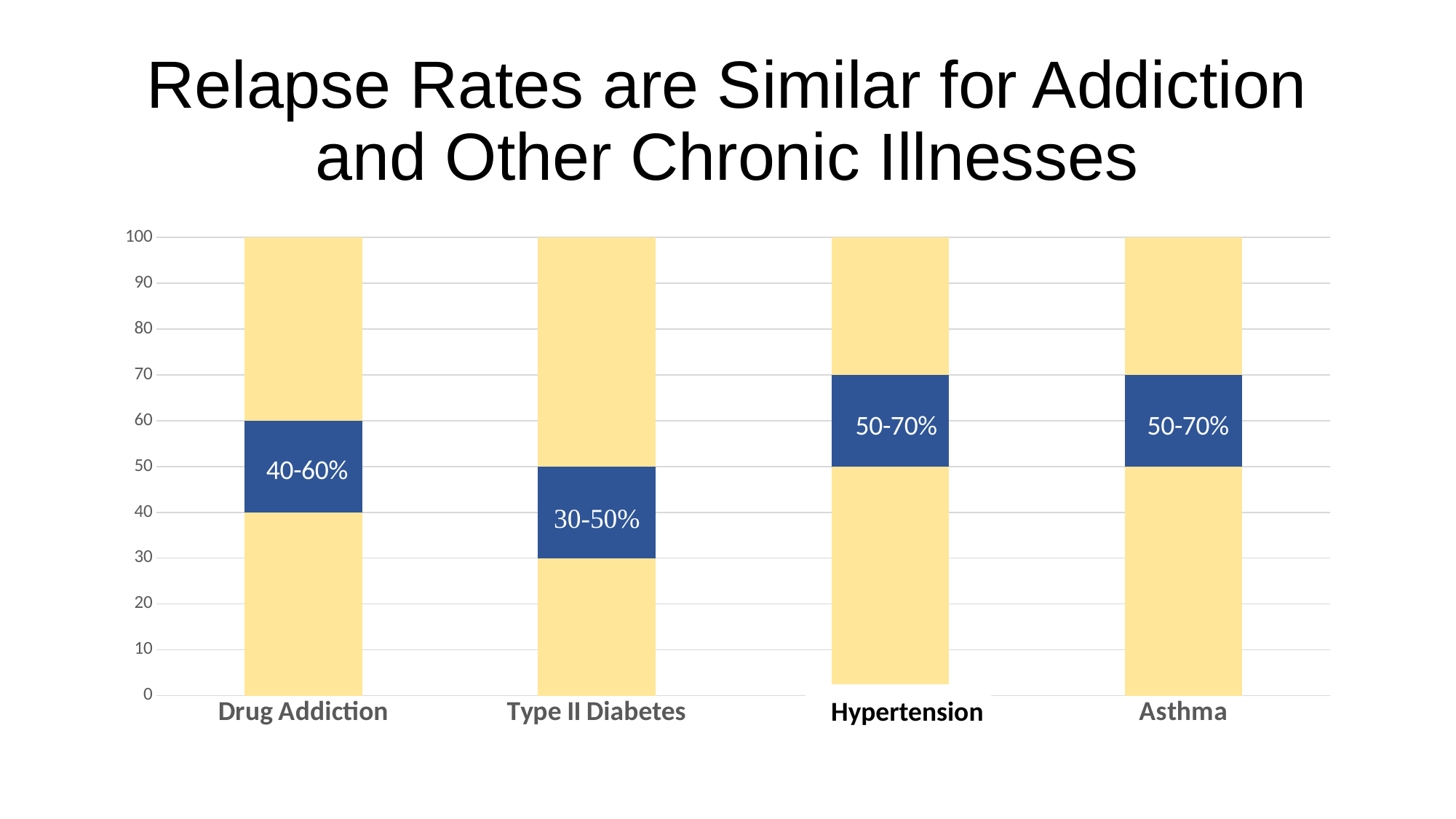

# Relapse Rates are Similar for Addiction and Other Chronic Illnesses

### Chart

| Category | Column1 | Series 1 | Series 2 |
|---|---|---|---|
| Drug Addiction | 40.0 | 20.0 | 40.0 |
| Type II Diabetes | 30.0 | 20.0 | 50.0 |
| Hypertenstion | 50.0 | 20.0 | 30.0 |
| Asthma | 50.0 | 20.0 | 30.0 |
Hypertension